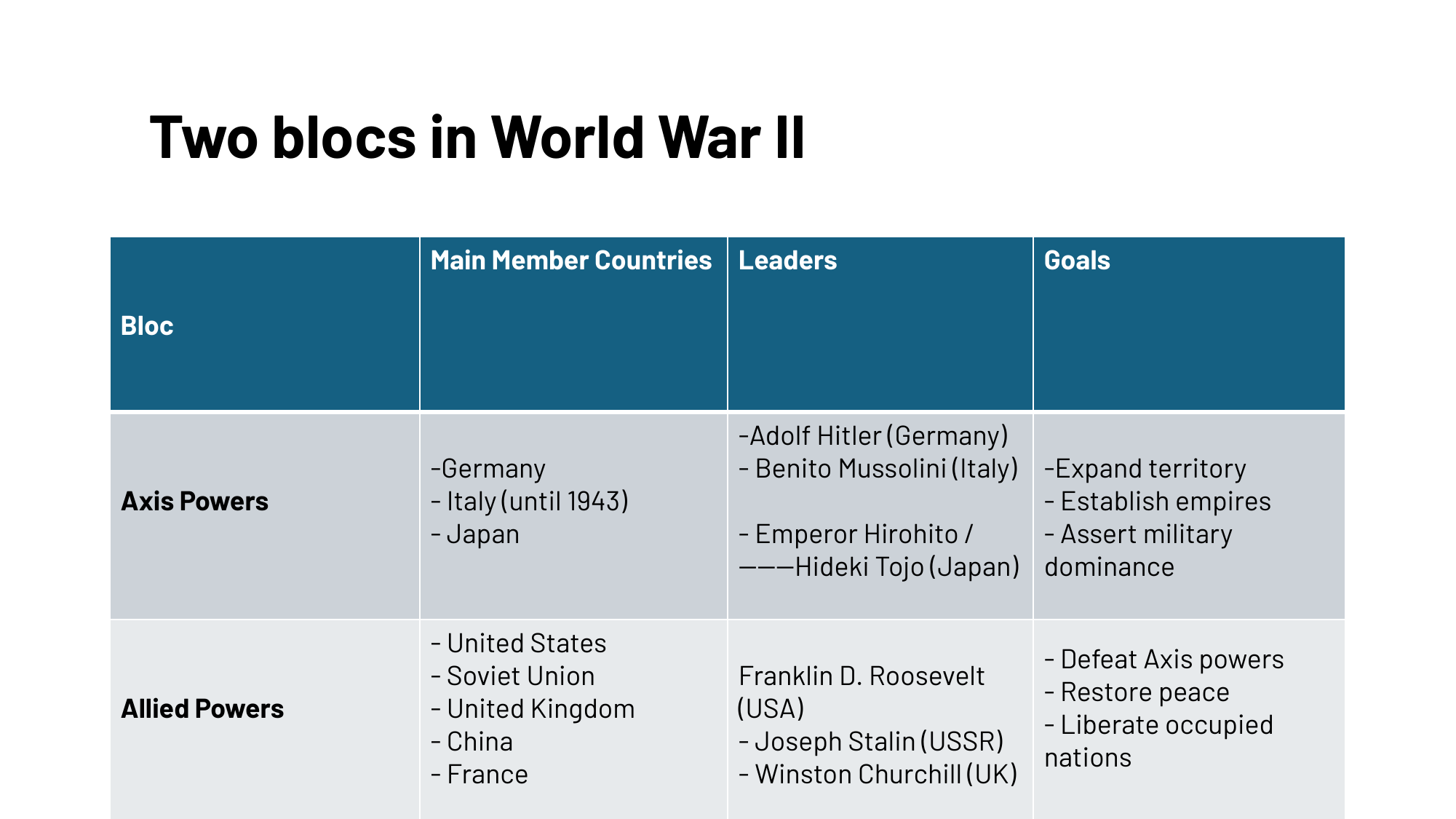

# Two blocs in World War II
| Bloc | Main Member Countries | Leaders | Goals |
| --- | --- | --- | --- |
| Axis Powers | -Germany - Italy (until 1943) - Japan | -Adolf Hitler (Germany) - Benito Mussolini (Italy) - Emperor Hirohito / ------Hideki Tojo (Japan) | -Expand territory - Establish empires - Assert military dominance |
| Allied Powers | - United States - Soviet Union - United Kingdom - China - France | Franklin D. Roosevelt (USA) - Joseph Stalin (USSR) - Winston Churchill (UK) | - Defeat Axis powers - Restore peace - Liberate occupied nations |